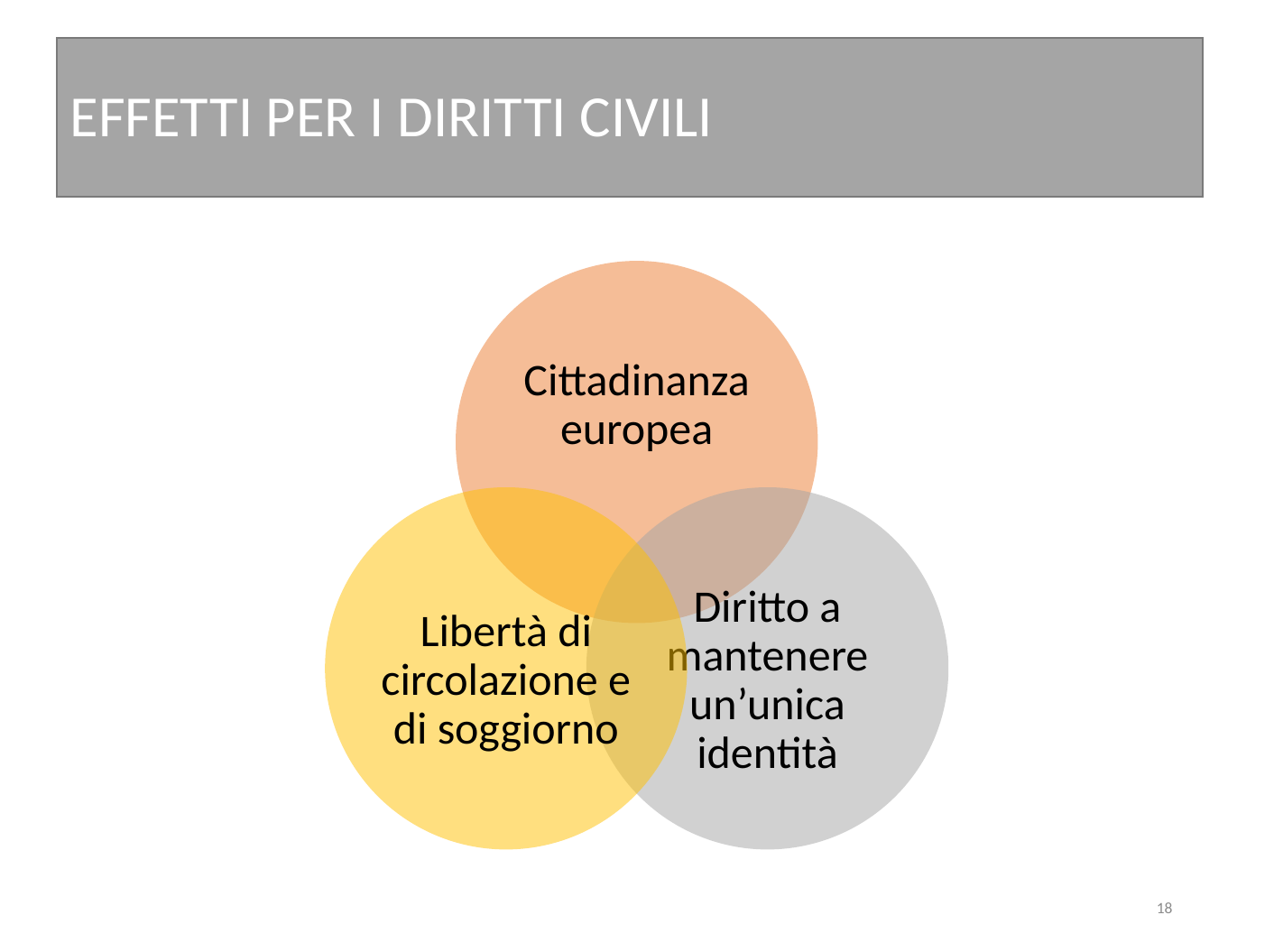

# EFFETTI PER I DIRITTI CIVILI
Cittadinanza europea
Diritto a mantenere un’unica identità
Libertà di circolazione e di soggiorno
18